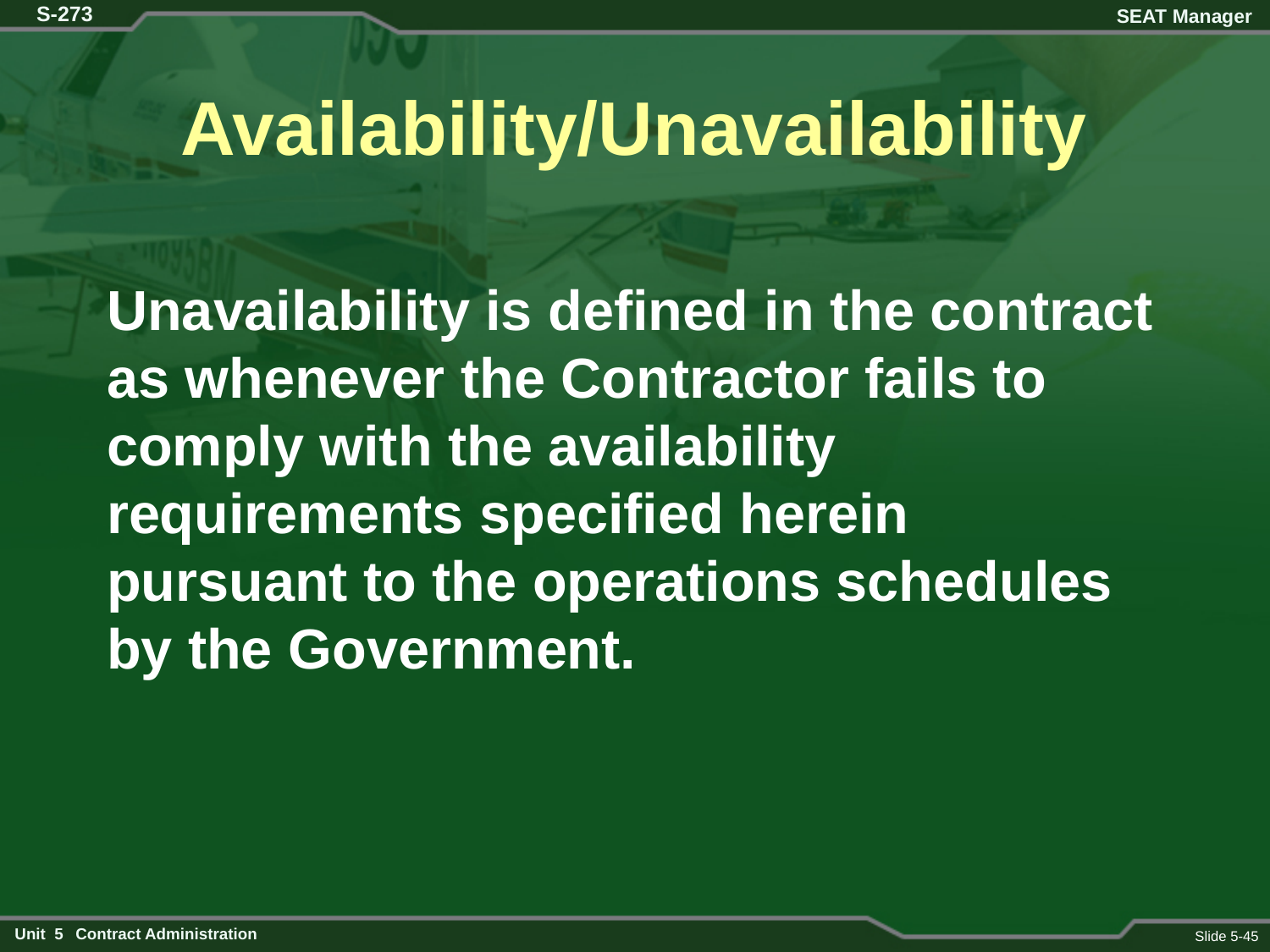

# Availability/Unavailability
Unavailability is defined in the contract as whenever the Contractor fails to comply with the availability requirements specified herein pursuant to the operations schedules by the Government.
Slide 5-45